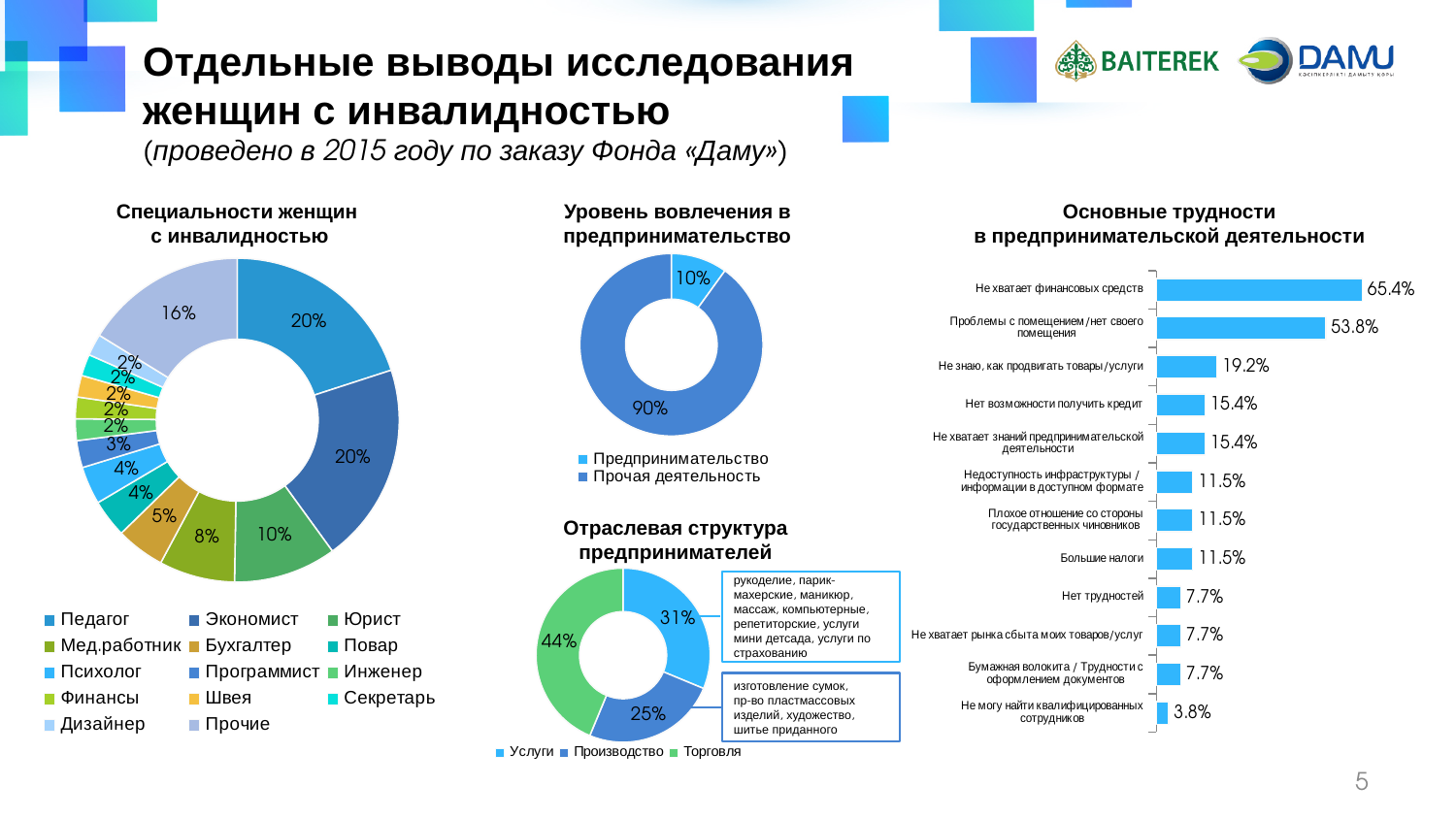

# Отдельные выводы исследования женщин с инвалидностью (проведено в 2015 году по заказу Фонда «Даму»)
Специальности женщин
с инвалидностью
Уровень вовлечения в предпринимательство
Основные трудности
в предпринимательской деятельности

### Chart

| Category |  |
|---|---|
| Педагог | 37.0 |
| Экономист | 37.0 |
| Юрист | 19.0 |
| Мед.работник | 14.0 |
| Бухгалтер | 9.0 |
| Повар | 7.0 |
| Психолог | 7.0 |
| Программист | 5.0 |
| Инженер | 4.0 |
| Финансы | 4.0 |
| Швея | 4.0 |
| Секретарь | 4.0 |
| Дизайнер | 4.0 |
| Прочие | 30.0 |

### Chart

| Category |  |
|---|---|
| Предпринимательство | 32.0 |
| Прочая деятельность | 290.0 |

### Chart

| Category |  |
|---|---|
| Не могу найти квалифицированных сотрудников | 0.038461538461538464 |
| Бумажная волокита / Трудности с оформлением документов | 0.07692307692307693 |
| Не хватает рынка сбыта моих товаров/услуг | 0.07692307692307693 |
| Нет трудностей | 0.07692307692307693 |
| Большие налоги | 0.11538461538461539 |
| Плохое отношение со стороны государственных чиновников | 0.11538461538461539 |
| Недоступность инфраструктуры / информации в доступном формате | 0.11538461538461539 |
| Не хватает знаний предпринимательской деятельности | 0.15384615384615438 |
| Нет возможности получить кредит | 0.15384615384615438 |
| Не знаю, как продвигать товары/услуги | 0.1923076923076923 |
| Проблемы с помещением/нет своего помещения | 0.5384615384615384 |
| Не хватает финансовых средств | 0.6538461538461539 |
Отраслевая структура предпринимателей

### Chart

| Category |  |
|---|---|
| Услуги | 10.0 |
| Производство | 8.0 |
| Торговля | 14.0 |
рукоделие, парик-махерские, маникюр,
массаж, компьютерные,
репетиторские, услуги мини детсада, услуги по страхованию
изготовление сумок,
пр-во пластмассовых изделий, художество, шитье приданного
5